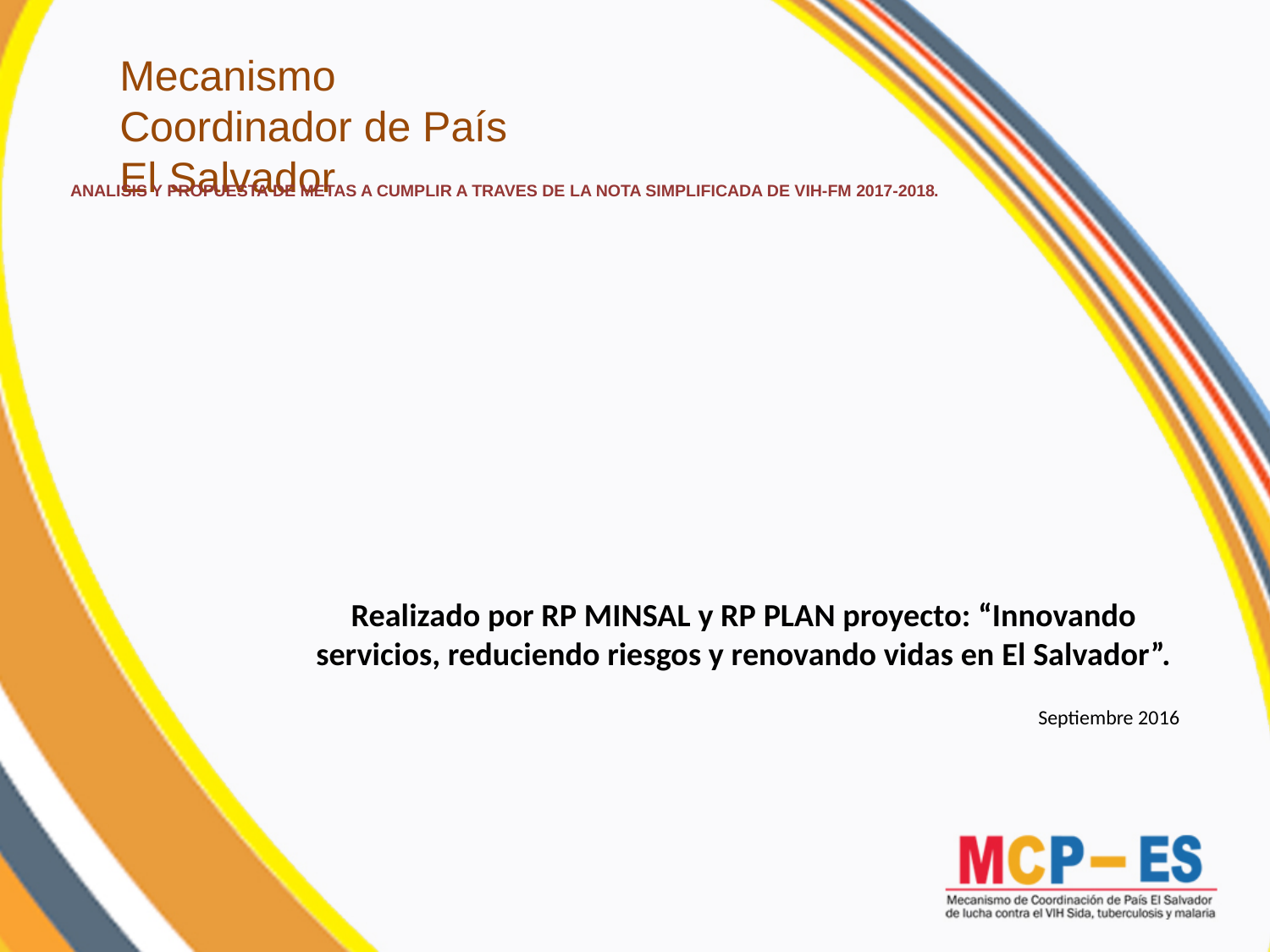

# ANALISIS Y PROPUESTA DE METAS A CUMPLIR A TRAVES DE LA NOTA SIMPLIFICADA DE VIH-FM 2017-2018.
Mecanismo
Coordinador de País
El Salvador

Realizado por RP MINSAL y RP PLAN proyecto: “Innovando servicios, reduciendo riesgos y renovando vidas en El Salvador”.

Septiembre 2016